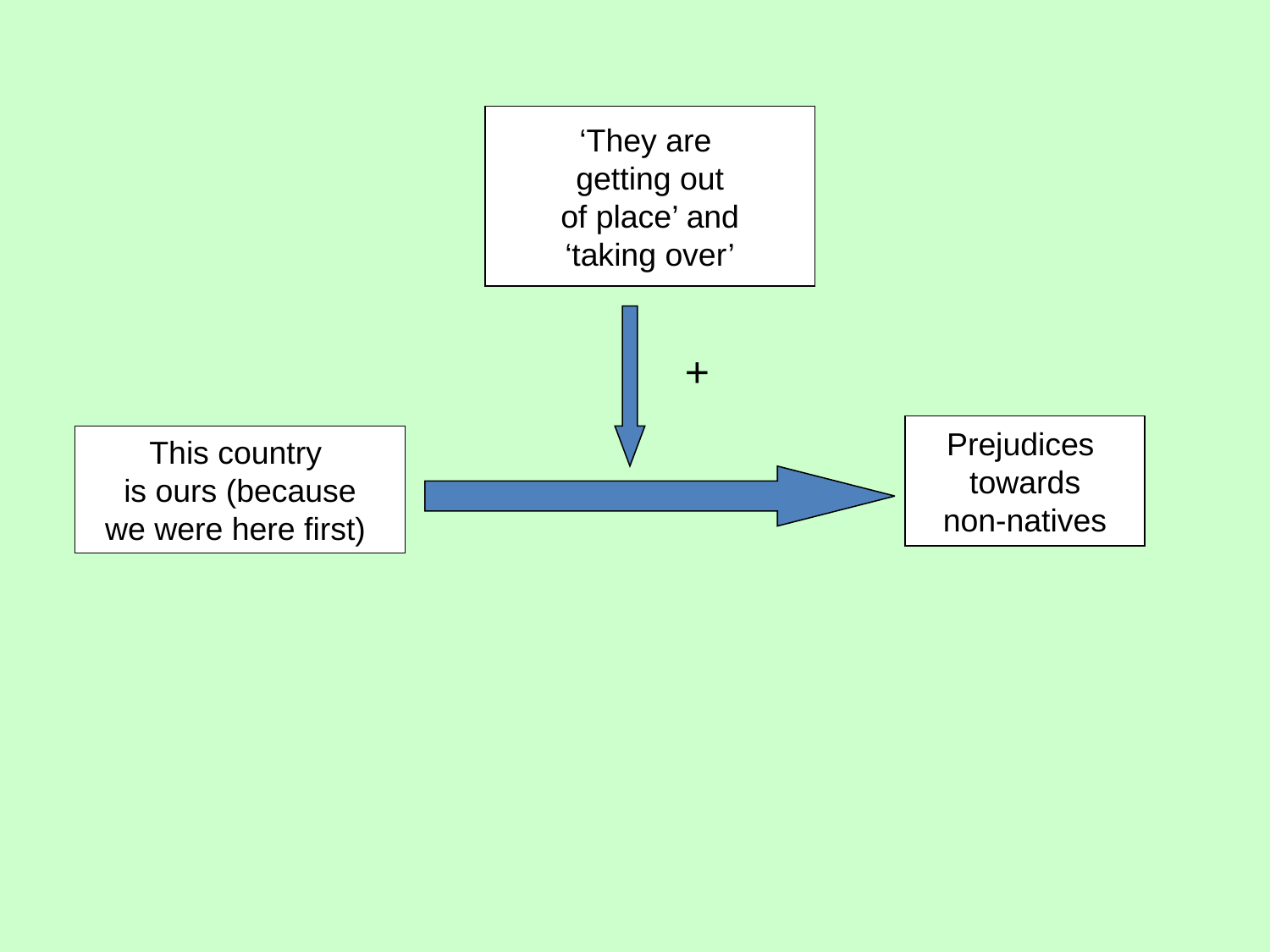

‘They are
getting out
of place’ and
‘taking over’

+
Prejudices
towards
non-natives
This country
is ours (because
we were here first)